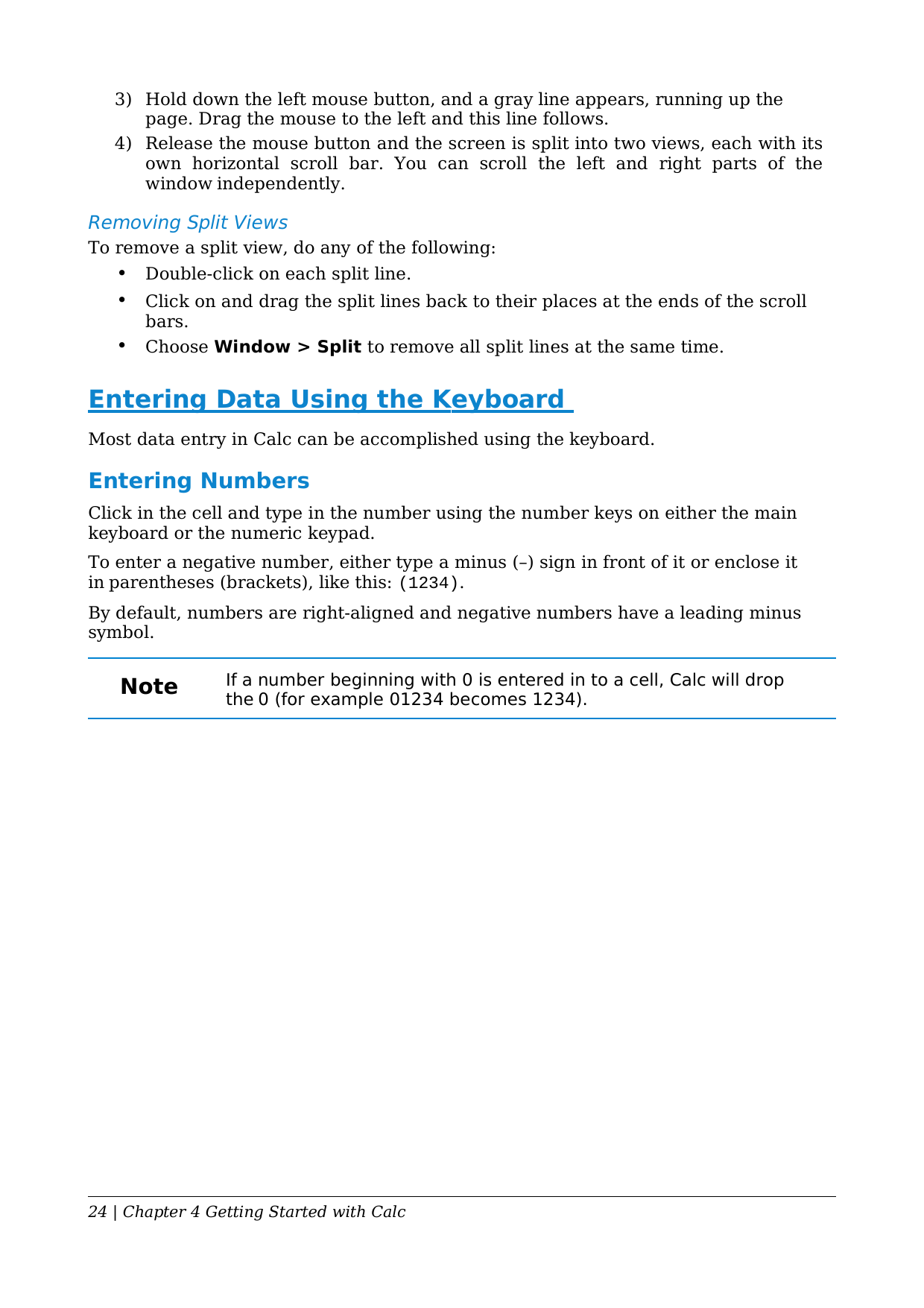

Hold down the left mouse button, and a gray line appears, running up the page. Drag the mouse to the left and this line follows.
Release the mouse button and the screen is split into two views, each with its own horizontal scroll bar. You can scroll the left and right parts of the window independently.

Removing Split Views
To remove a split view, do any of the following:
Double-click on each split line.
Click on and drag the split lines back to their places at the ends of the scroll bars.
Choose Window > Split to remove all split lines at the same time.

Entering Data Using the Keyboard
Most data entry in Calc can be accomplished using the keyboard.

Entering Numbers
Click in the cell and type in the number using the number keys on either the main keyboard or the numeric keypad.
To enter a negative number, either type a minus (–) sign in front of it or enclose it in parentheses (brackets), like this: (1234).
By default, numbers are right-aligned and negative numbers have a leading minus symbol.

If a number beginning with 0 is entered in to a cell, Calc will drop the 0 (for example 01234 becomes 1234).
Note

24 | Chapter 4 Getting Started with Calc